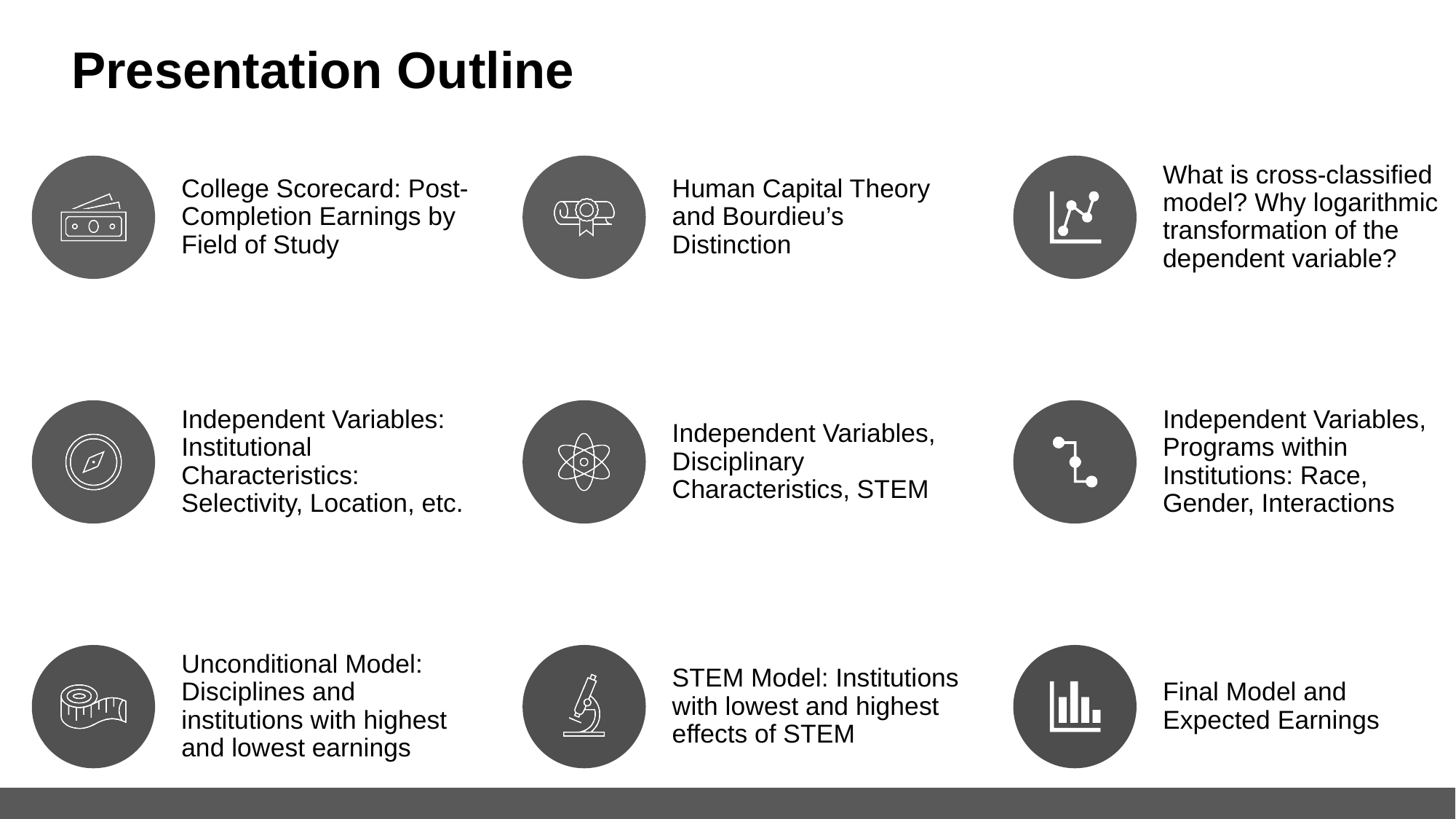

# Presentation Outline
College Scorecard: Post-Completion Earnings by Field of Study
Human Capital Theory and Bourdieu’s Distinction
What is cross-classified model? Why logarithmic transformation of the dependent variable?
Independent Variables: Institutional Characteristics:  Selectivity, Location, etc.
Independent Variables, Disciplinary Characteristics, STEM
Independent Variables, Programs within Institutions: Race, Gender, Interactions
Unconditional Model: Disciplines and institutions with highest and lowest earnings
STEM Model: Institutions with lowest and highest effects of STEM
Final Model and Expected Earnings